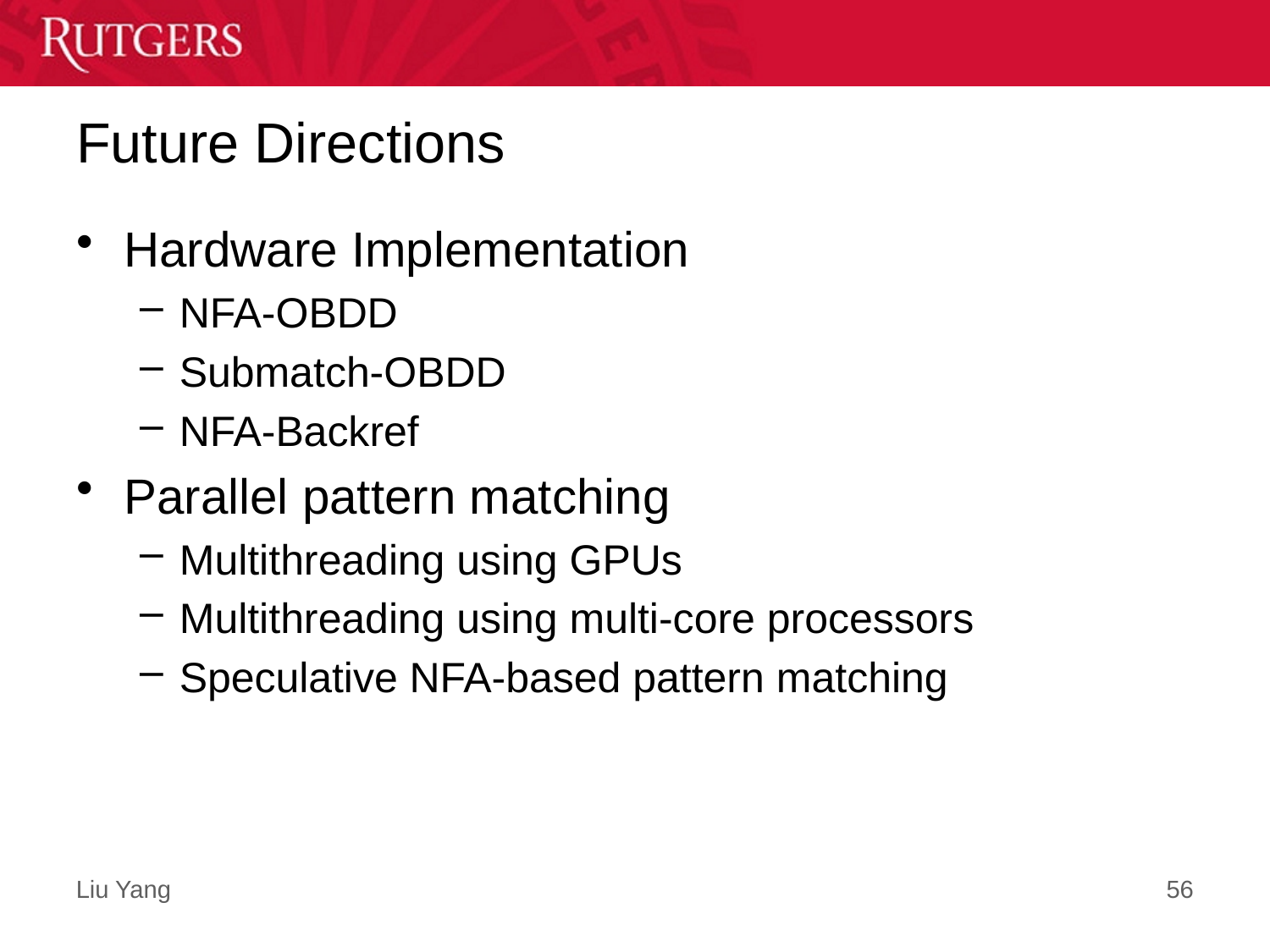

# Future Directions
Hardware Implementation
NFA-OBDD
Submatch-OBDD
NFA-Backref
Parallel pattern matching
Multithreading using GPUs
Multithreading using multi-core processors
Speculative NFA-based pattern matching
56